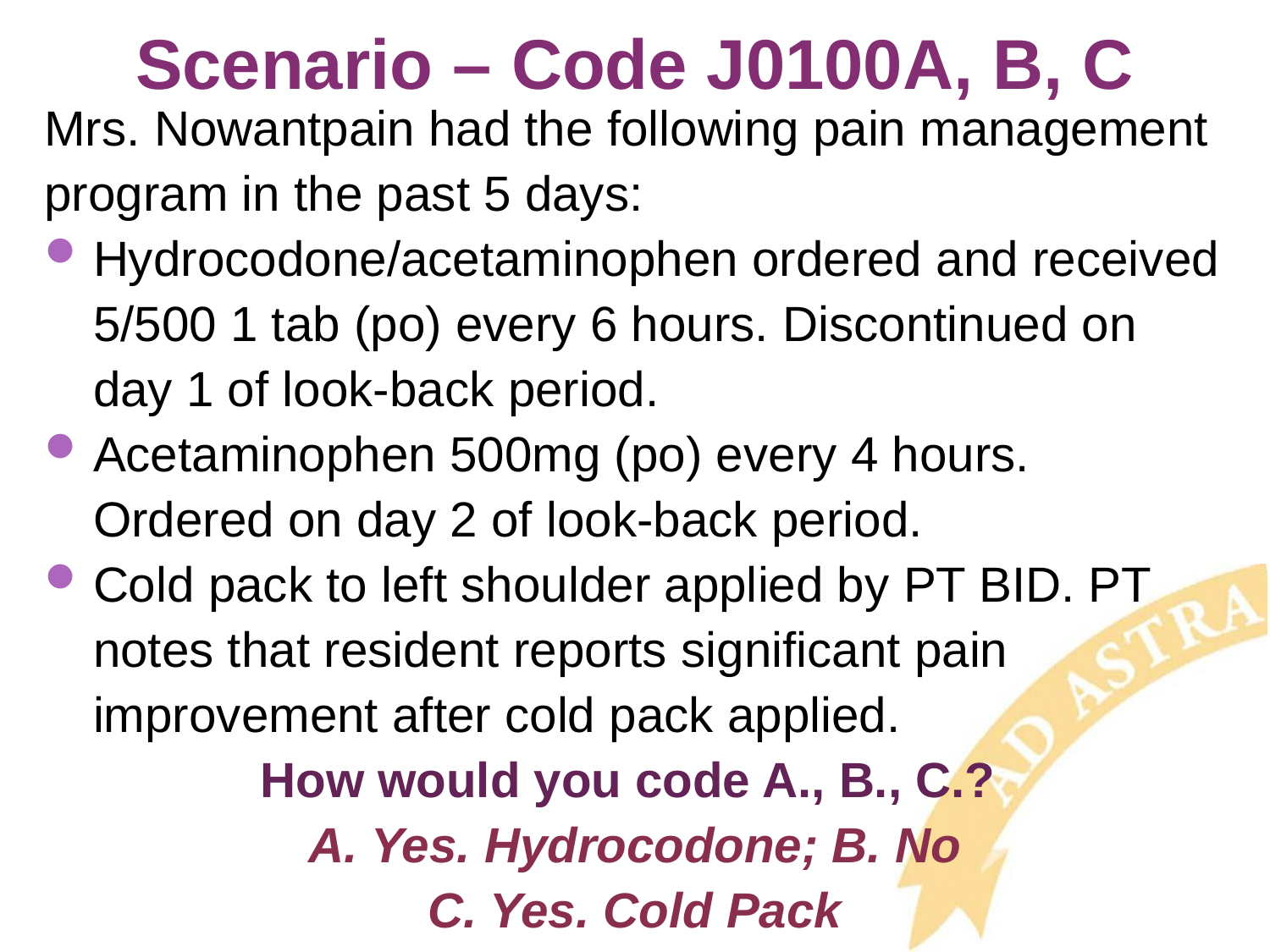

# Scenario – Code J0100A, B, C
Mrs. Nowantpain had the following pain management program in the past 5 days:
Hydrocodone/acetaminophen ordered and received 5/500 1 tab (po) every 6 hours. Discontinued on day 1 of look-back period.
Acetaminophen 500mg (po) every 4 hours. Ordered on day 2 of look-back period.
Cold pack to left shoulder applied by PT BID. PT notes that resident reports significant pain improvement after cold pack applied.
How would you code A., B., C.?
A. Yes. Hydrocodone; B. No
C. Yes. Cold Pack